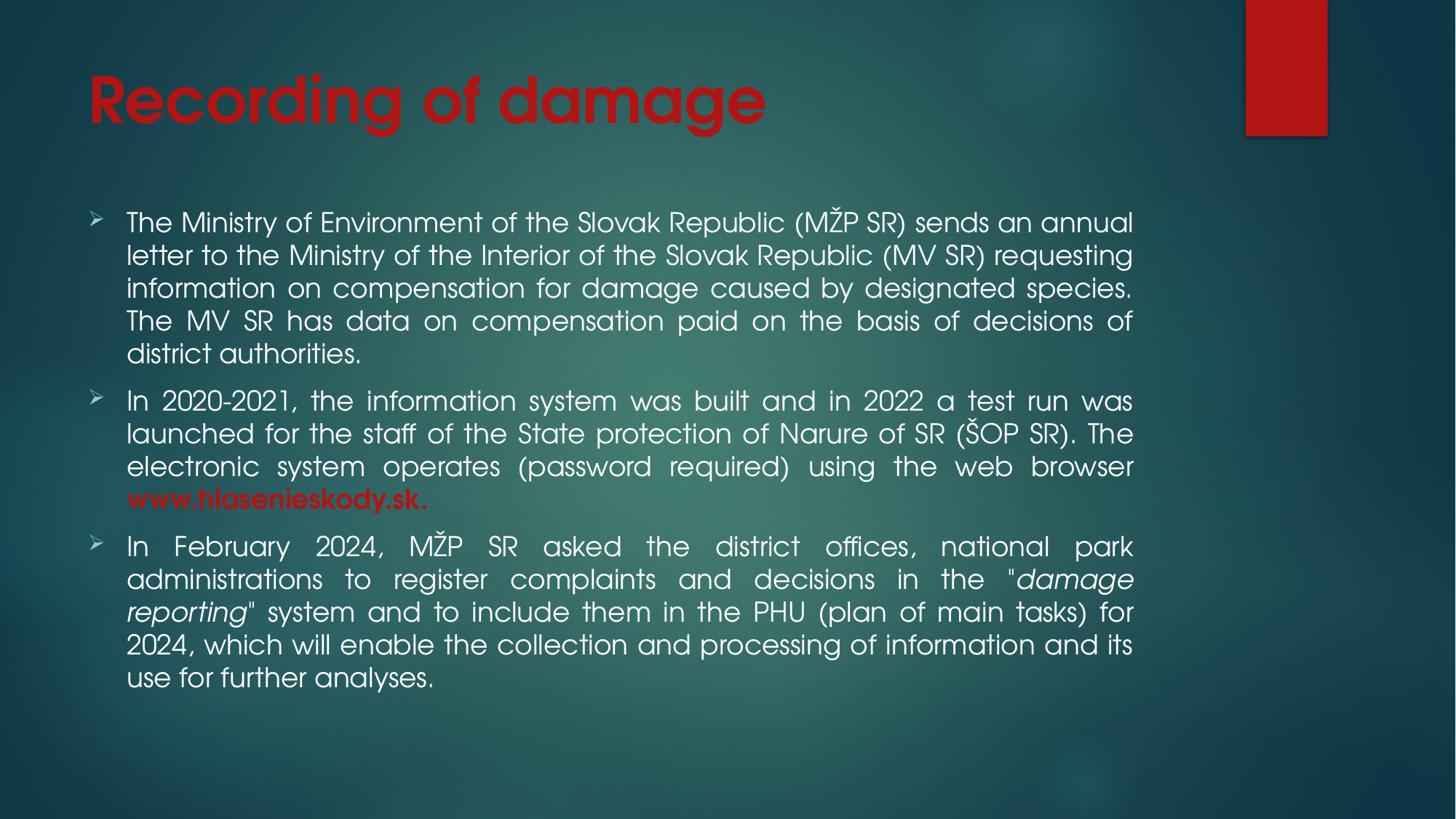

# Recording of damage
The Ministry of Environment of the Slovak Republic (MŽP SR) sends an annual letter to the Ministry of the Interior of the Slovak Republic (MV SR) requesting information on compensation for damage caused by designated species. The MV SR has data on compensation paid on the basis of decisions of district authorities.
In 2020-2021, the information system was built and in 2022 a test run was launched for the staff of the State protection of Narure of SR (ŠOP SR). The electronic system operates (password required) using the web browser www.hlasenieskody.sk.
In February 2024, MŽP SR asked the district offices, national park administrations to register complaints and decisions in the "damage reporting" system and to include them in the PHU (plan of main tasks) for 2024, which will enable the collection and processing of information and its use for further analyses.